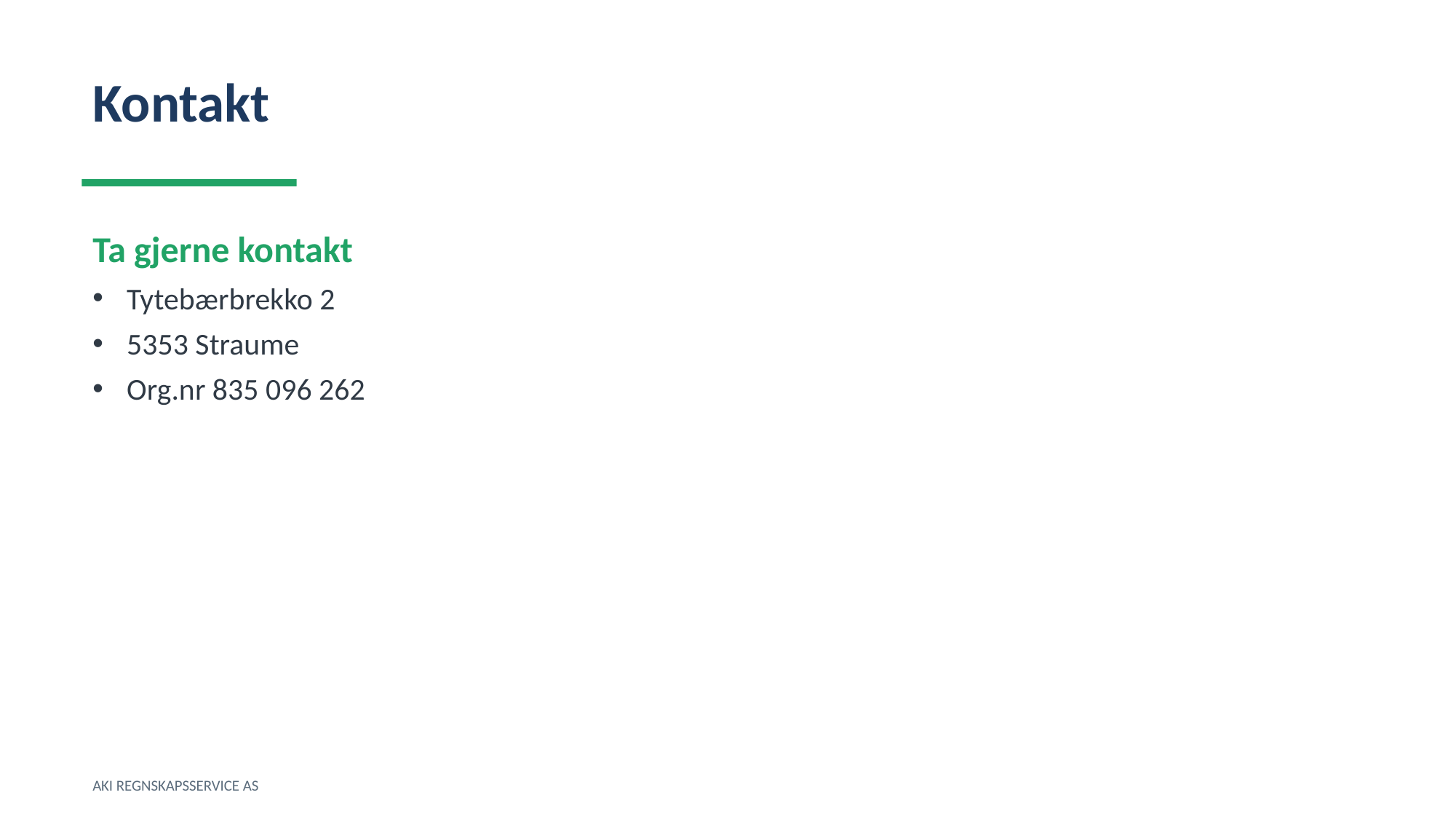

Kontakt

Ta gjerne kontakt
Tytebærbrekko 2
5353 Straume
Org.nr 835 096 262
AKI REGNSKAPSSERVICE AS